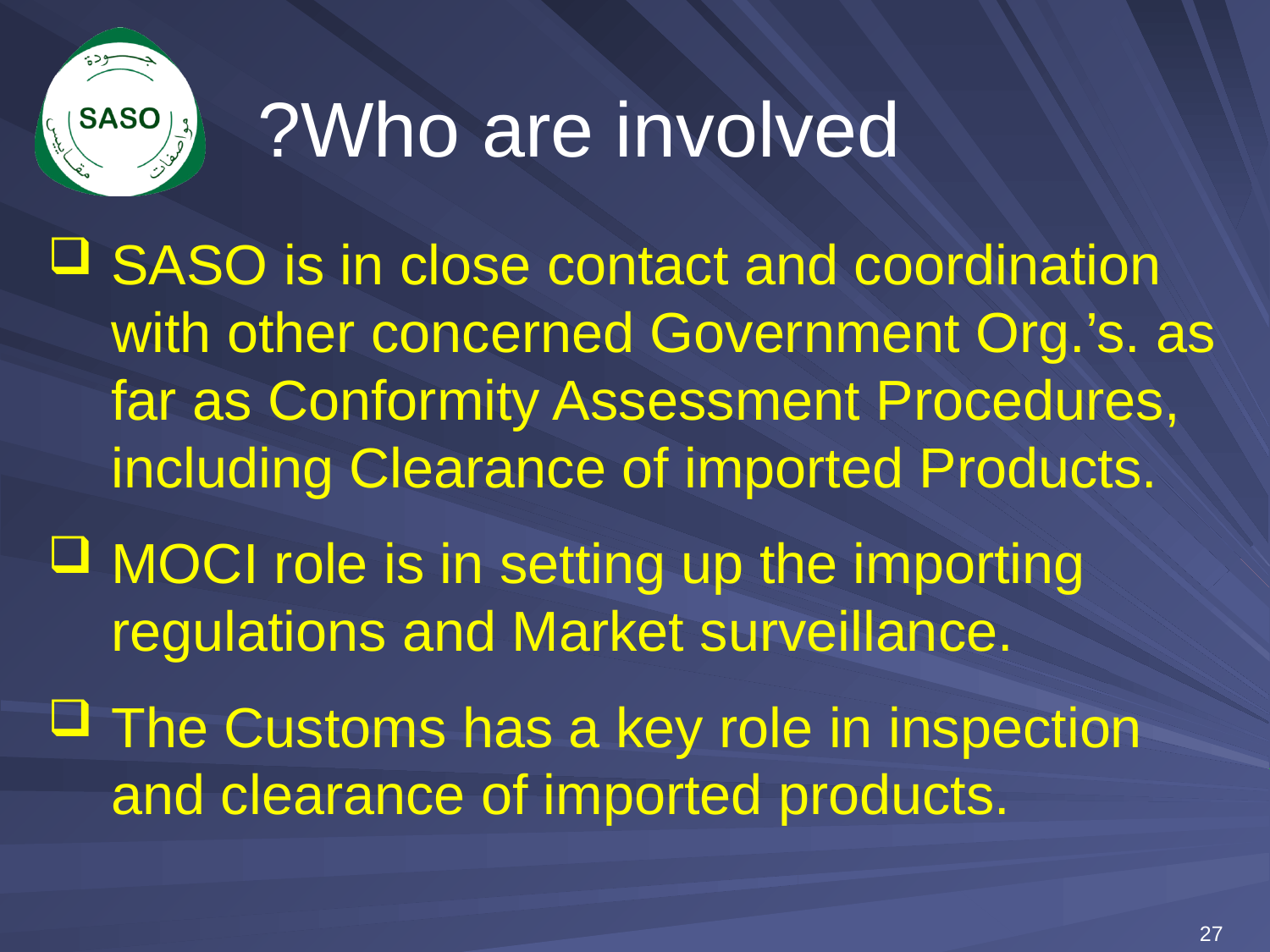

# Who are involved?
SASO is in close contact and coordination with other concerned Government Org.’s. as far as Conformity Assessment Procedures, including Clearance of imported Products.
MOCI role is in setting up the importing regulations and Market surveillance.
The Customs has a key role in inspection and clearance of imported products.

27